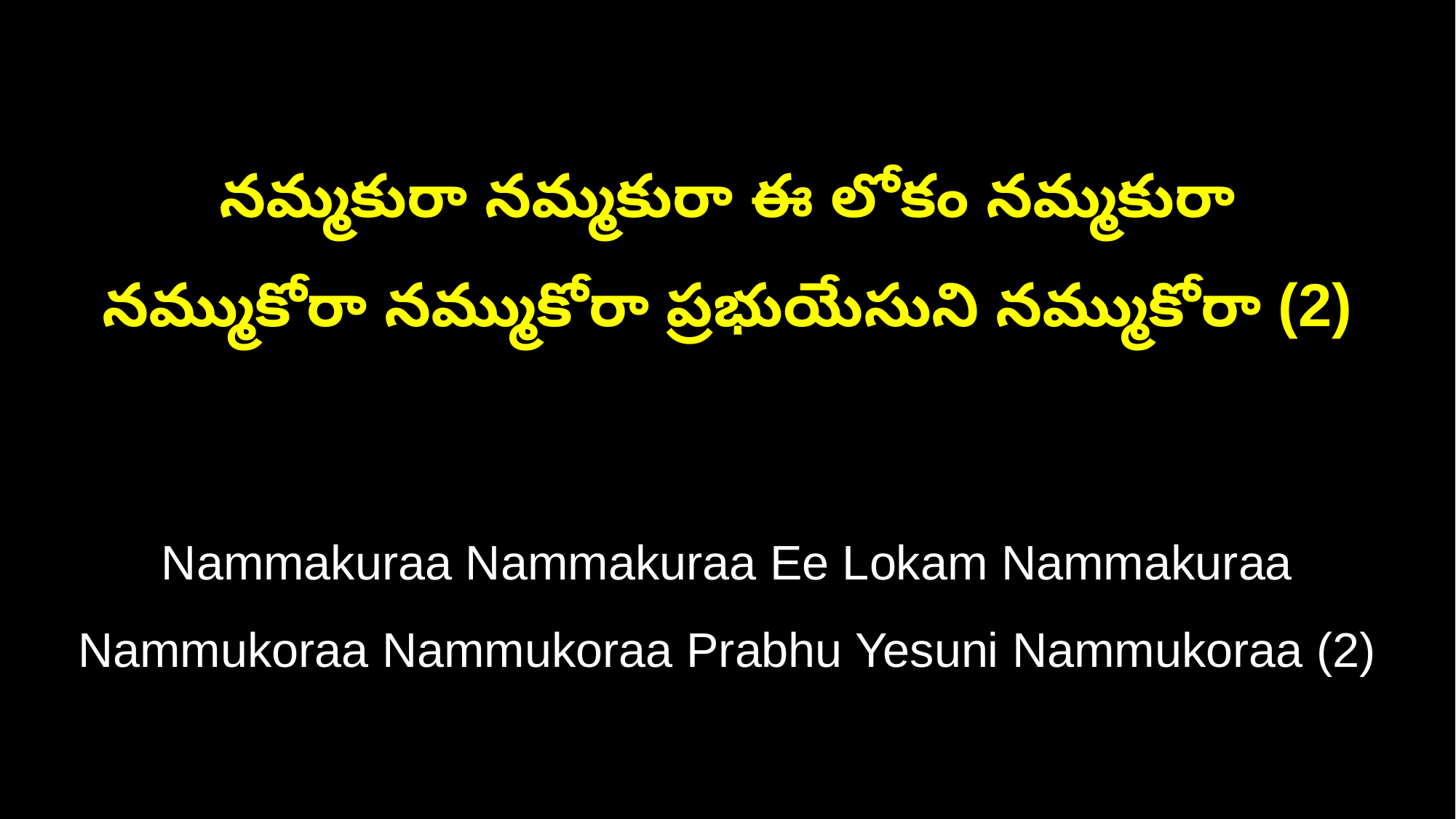

నమ్మకురా నమ్మకురా ఈ లోకం నమ్మకురా
నమ్ముకోరా నమ్ముకోరా ప్రభుయేసుని నమ్ముకోరా (2)
Nammakuraa Nammakuraa Ee Lokam Nammakuraa
Nammukoraa Nammukoraa Prabhu Yesuni Nammukoraa (2)